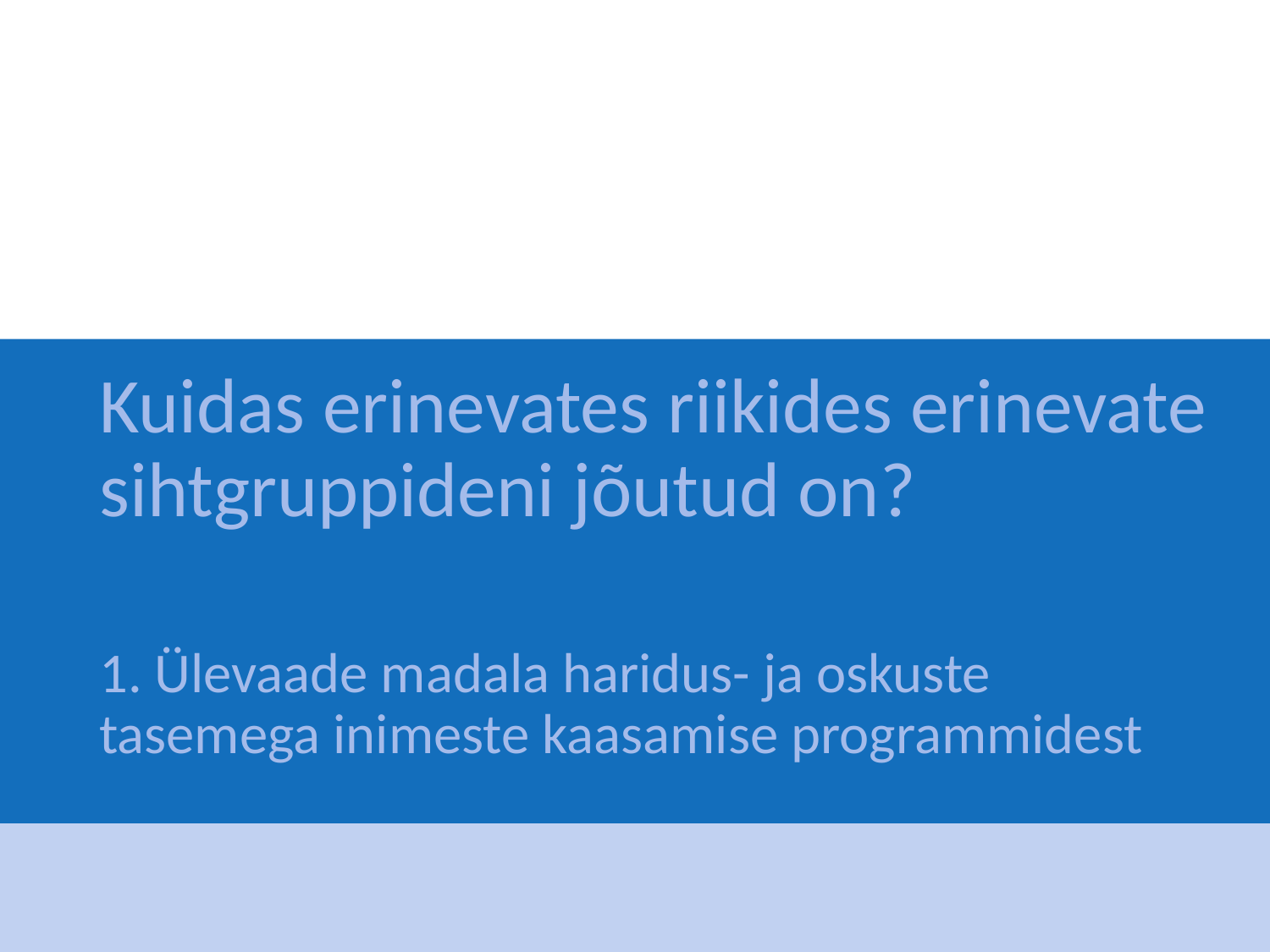

# Kuidas erinevates riikides erinevate sihtgruppideni jõutud on?
1. Ülevaade madala haridus- ja oskuste tasemega inimeste kaasamise programmidest
7